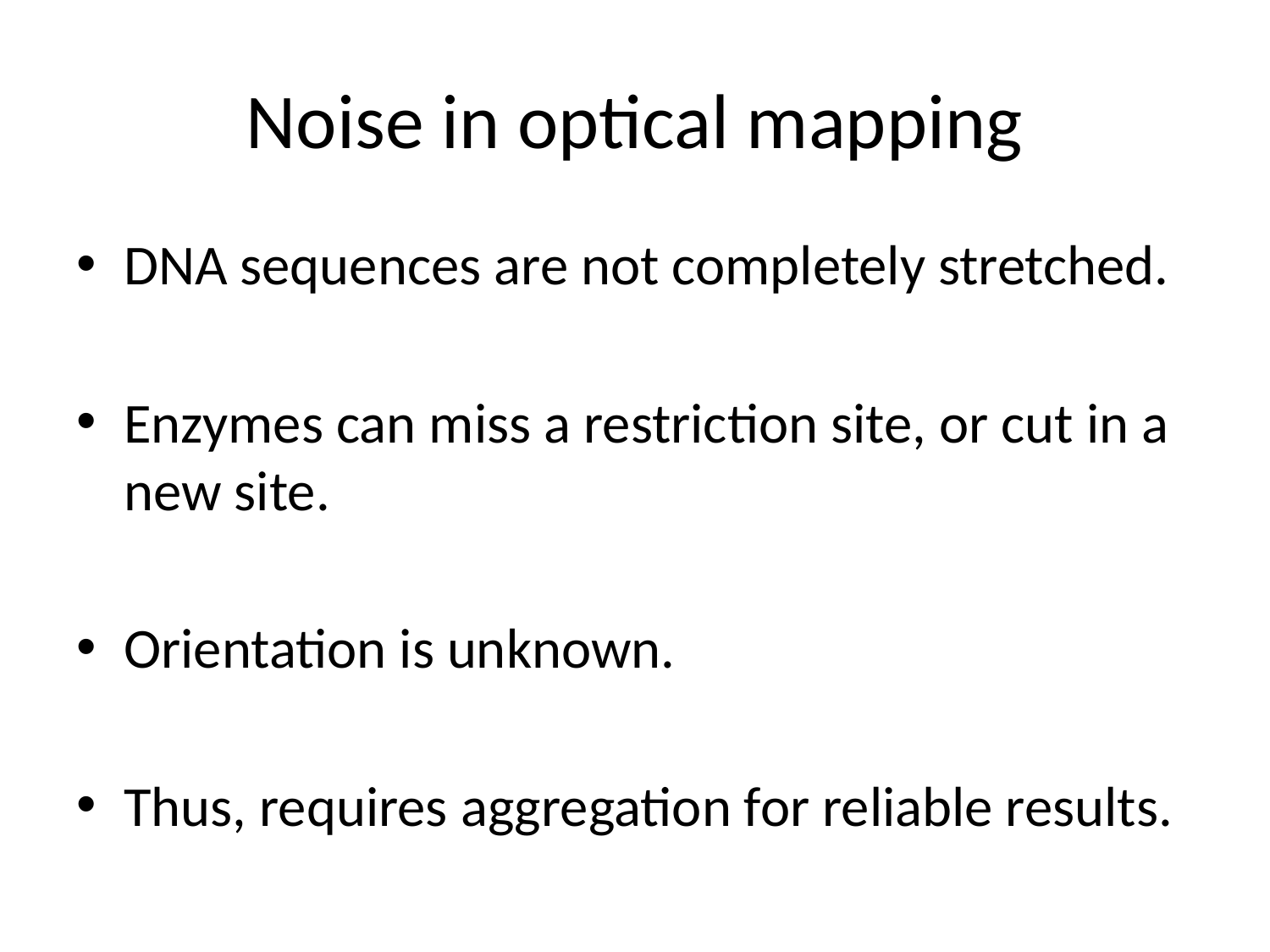

# Noise in optical mapping
DNA sequences are not completely stretched.

Enzymes can miss a restriction site, or cut in a new site.

Orientation is unknown.

Thus, requires aggregation for reliable results.